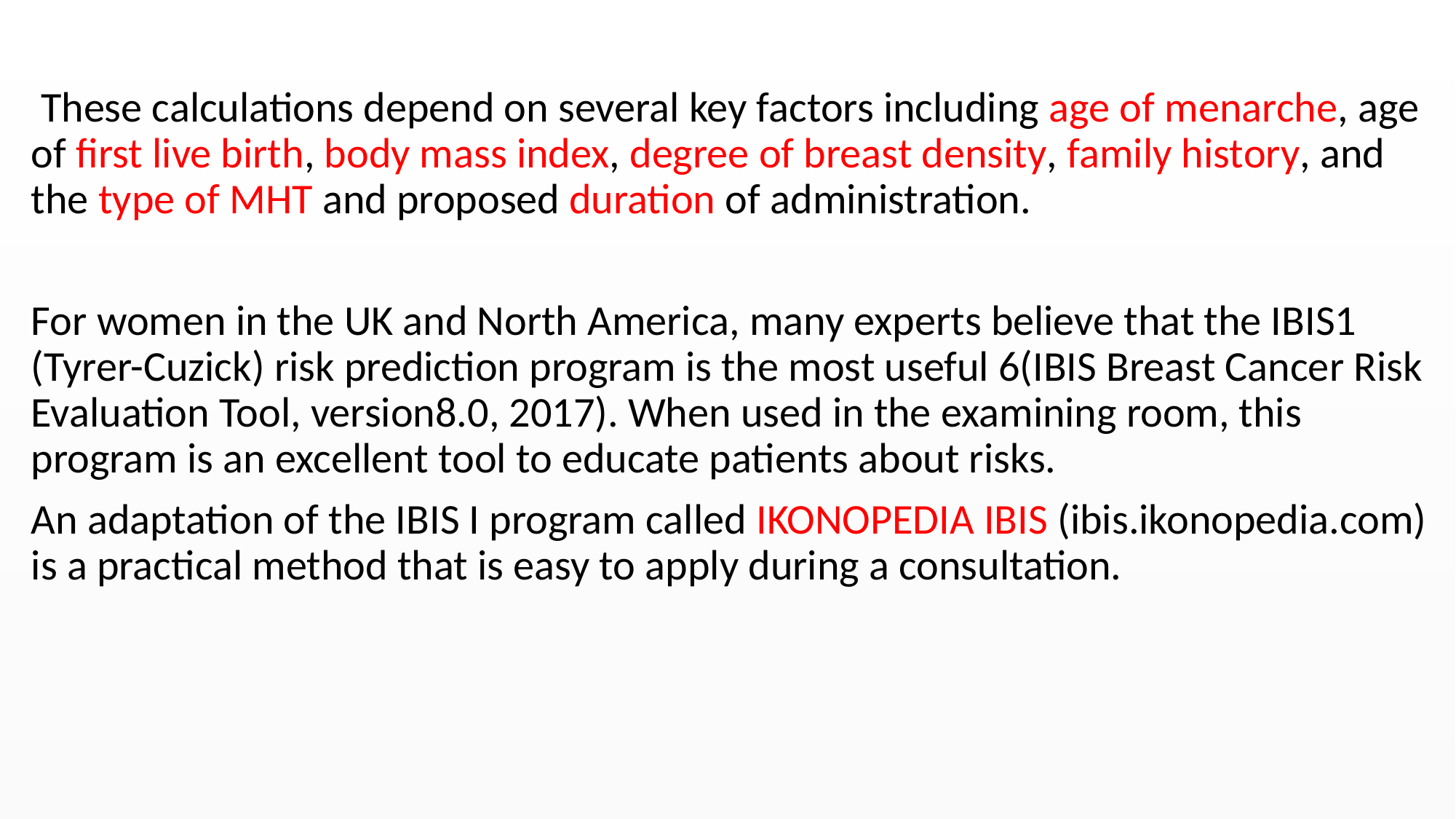

#
 These calculations depend on several key factors including age of menarche, age of first live birth, body mass index, degree of breast density, family history, and the type of MHT and proposed duration of administration.

For women in the UK and North America, many experts believe that the IBIS1 (Tyrer-Cuzick) risk prediction program is the most useful 6(IBIS Breast Cancer Risk Evaluation Tool, version8.0, 2017). When used in the examining room, this program is an excellent tool to educate patients about risks.
An adaptation of the IBIS I program called IKONOPEDIA IBIS (ibis.ikonopedia.com) is a practical method that is easy to apply during a consultation.